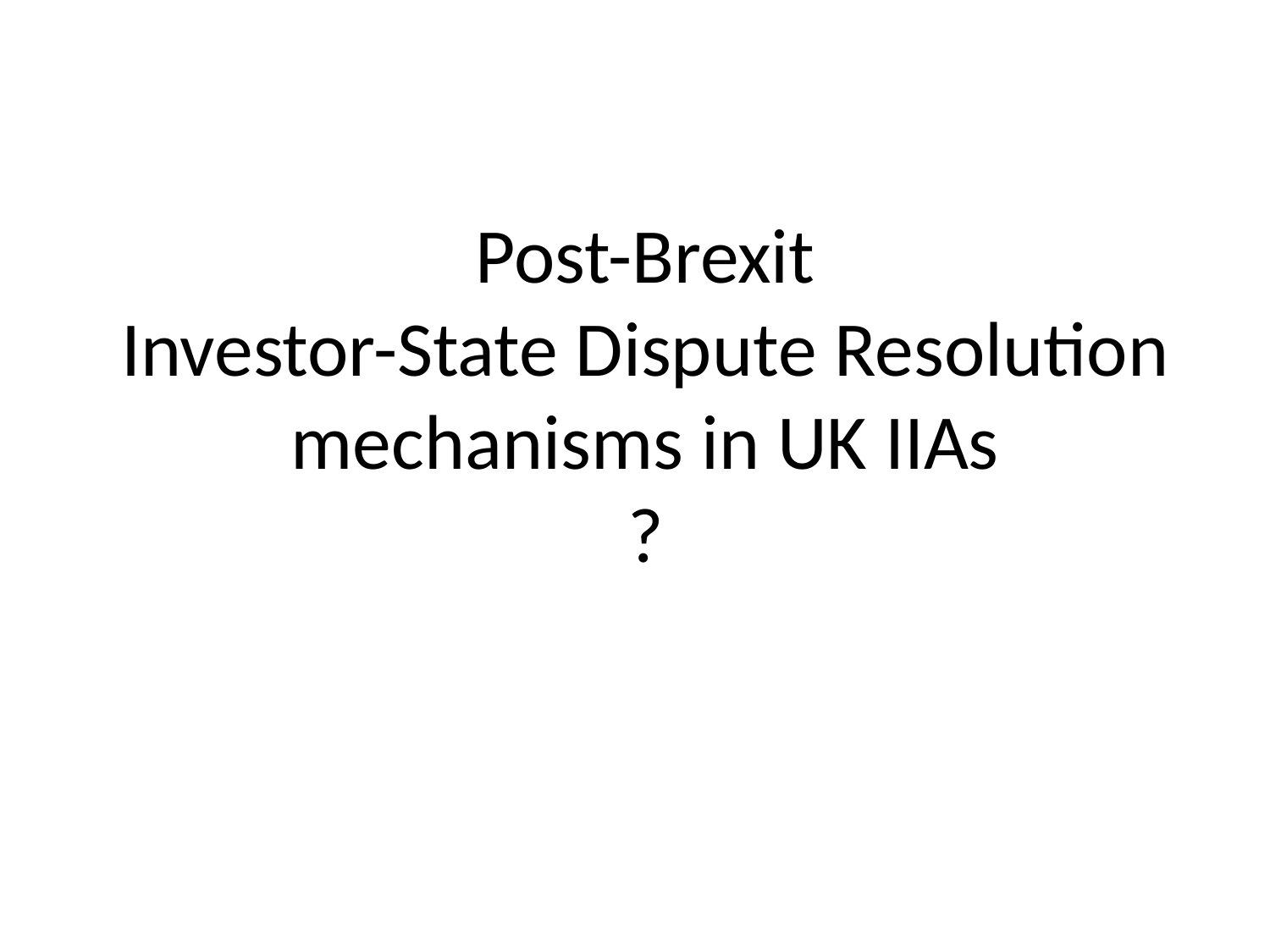

# Post-Brexit Investor-State Dispute Resolution mechanisms in UK IIAs ?